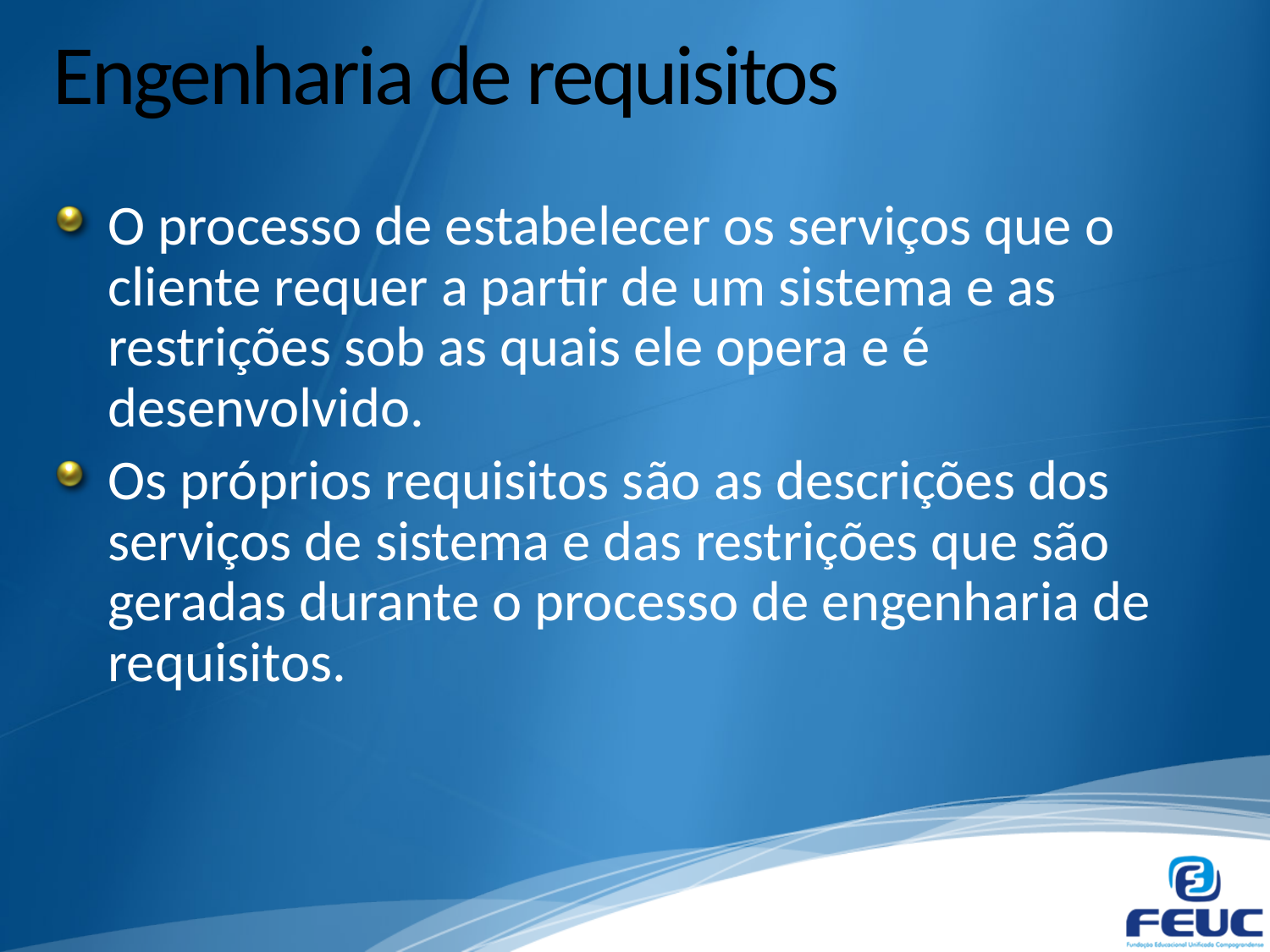

# Engenharia de requisitos
O processo de estabelecer os serviços que o cliente requer a partir de um sistema e as restrições sob as quais ele opera e é desenvolvido.
Os próprios requisitos são as descrições dos serviços de sistema e das restrições que são geradas durante o processo de engenharia de requisitos.